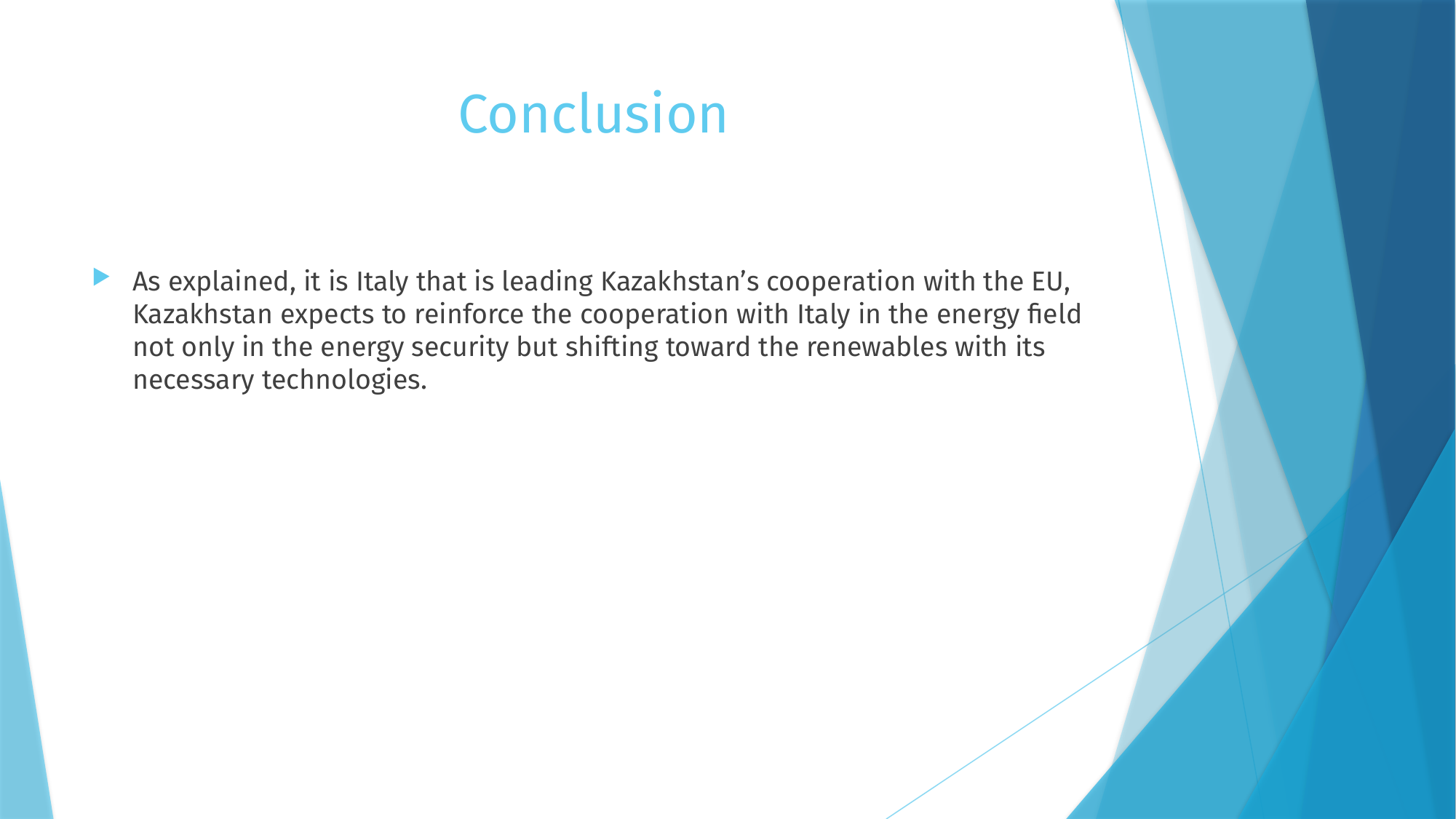

# Conclusion
As explained, it is Italy that is leading Kazakhstan’s cooperation with the EU, Kazakhstan expects to reinforce the cooperation with Italy in the energy field not only in the energy security but shifting toward the renewables with its necessary technologies.